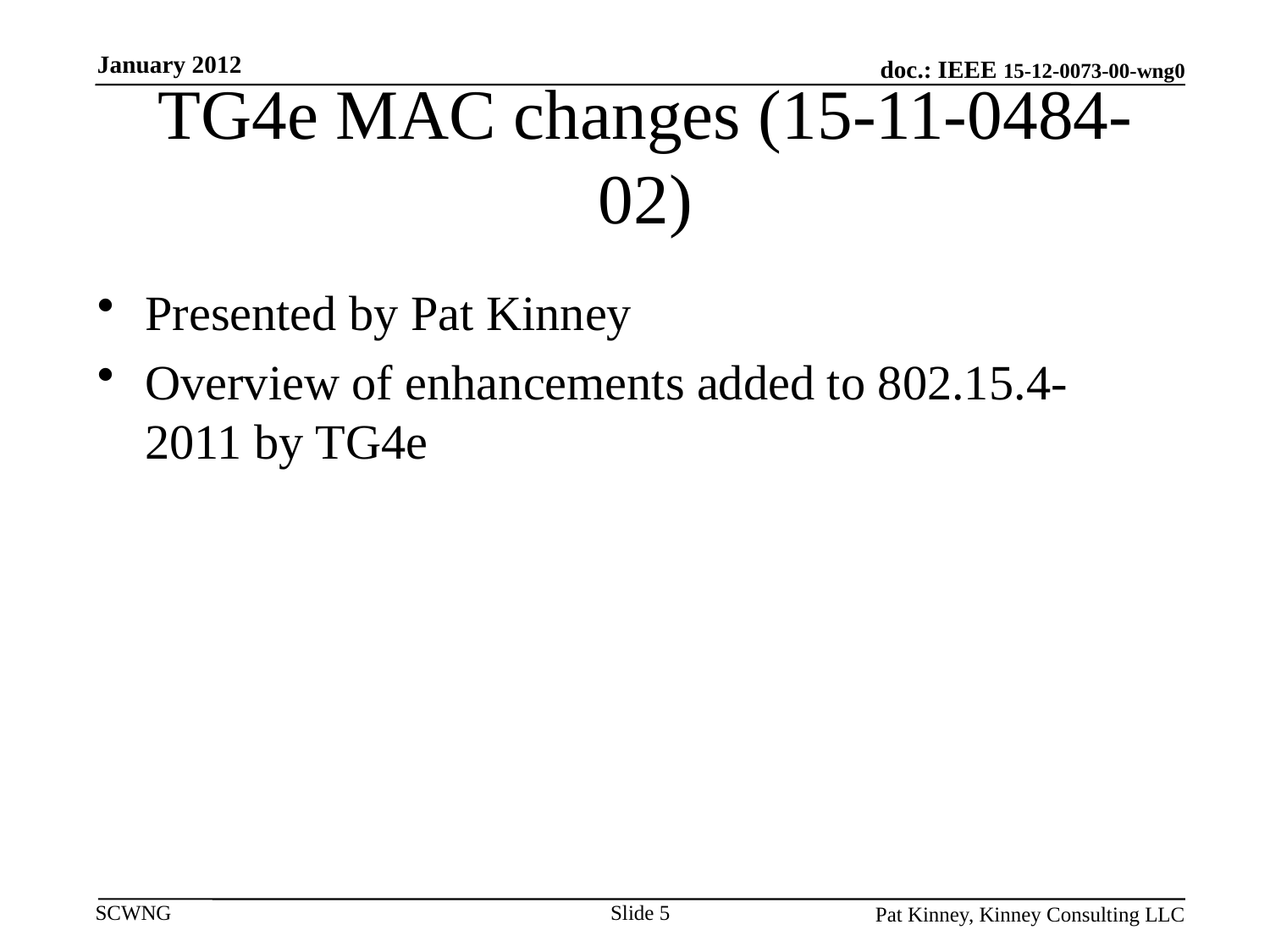

January 2012
# TG4e MAC changes (15-11-0484-02)
Presented by Pat Kinney
Overview of enhancements added to 802.15.4-2011 by TG4e
Slide 5
Pat Kinney, Kinney Consulting LLC